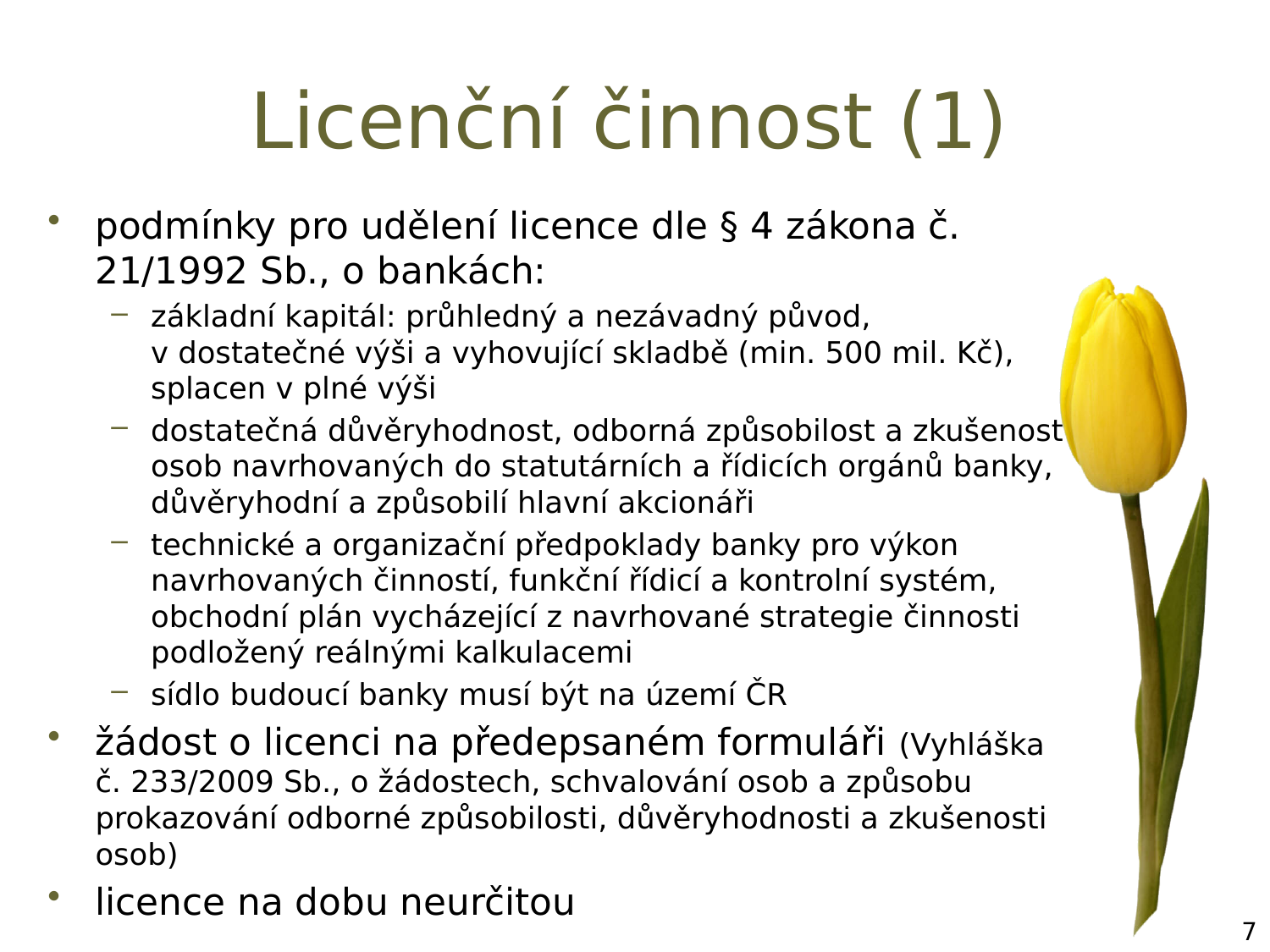

# Licenční činnost (1)
podmínky pro udělení licence dle § 4 zákona č. 21/1992 Sb., o bankách:
základní kapitál: průhledný a nezávadný původ, v dostatečné výši a vyhovující skladbě (min. 500 mil. Kč), splacen v plné výši
dostatečná důvěryhodnost, odborná způsobilost a zkušenost osob navrhovaných do statutárních a řídicích orgánů banky, důvěryhodní a způsobilí hlavní akcionáři
technické a organizační předpoklady banky pro výkon navrhovaných činností, funkční řídicí a kontrolní systém, obchodní plán vycházející z navrhované strategie činnosti podložený reálnými kalkulacemi
sídlo budoucí banky musí být na území ČR
žádost o licenci na předepsaném formuláři (Vyhláška č. 233/2009 Sb., o žádostech, schvalování osob a způsobu prokazování odborné způsobilosti, důvěryhodnosti a zkušenosti osob)
licence na dobu neurčitou
7